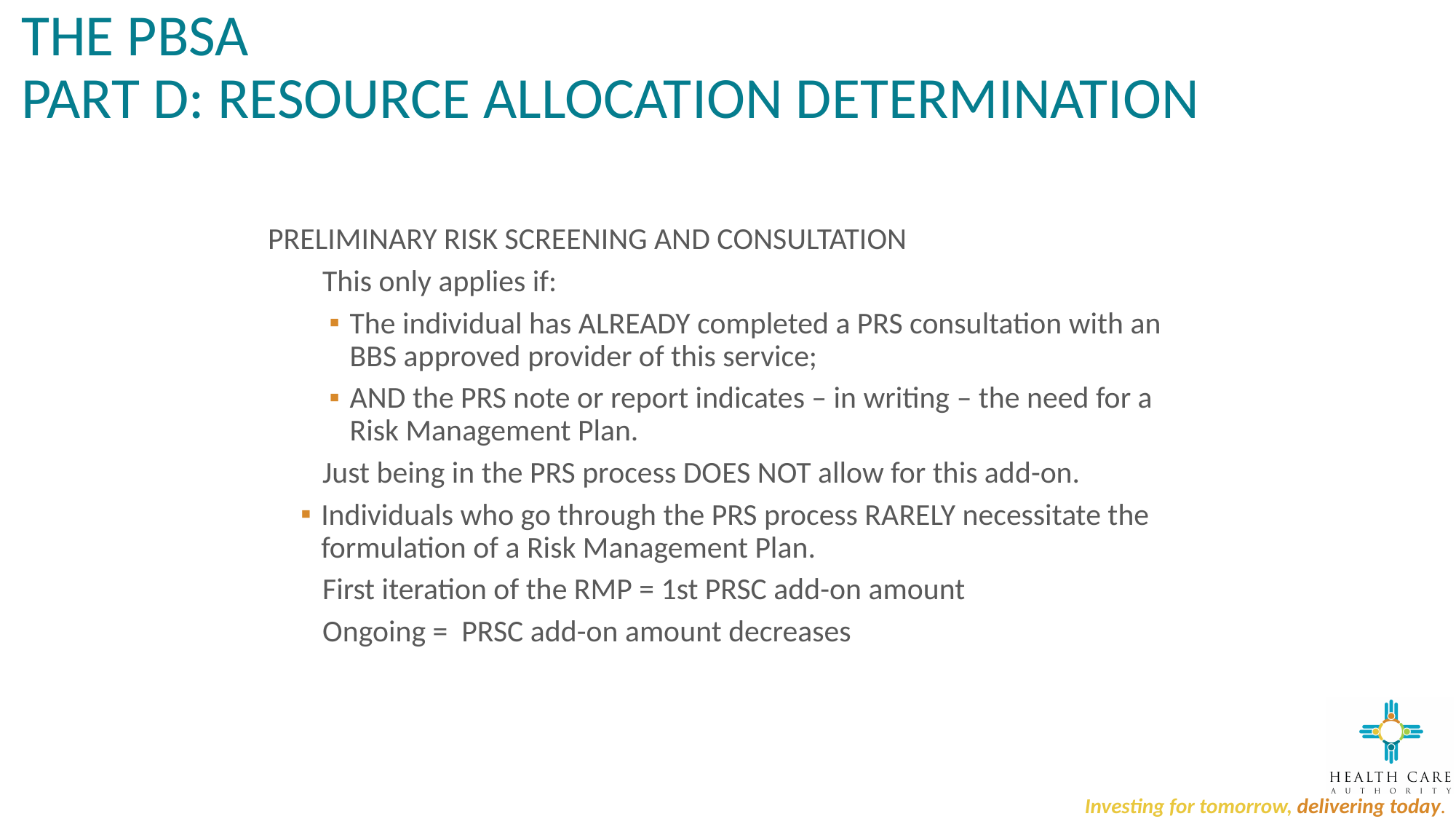

# The PBSA Part D: Resource Allocation Determination
PRELIMINARY RISK SCREENING AND CONSULTATION
This only applies if:
The individual has ALREADY completed a PRS consultation with an BBS approved provider of this service;
AND the PRS note or report indicates – in writing – the need for a Risk Management Plan.
Just being in the PRS process DOES NOT allow for this add-on.
Individuals who go through the PRS process RARELY necessitate the formulation of a Risk Management Plan.
First iteration of the RMP = 1st PRSC add-on amount
Ongoing =  PRSC add-on amount decreases